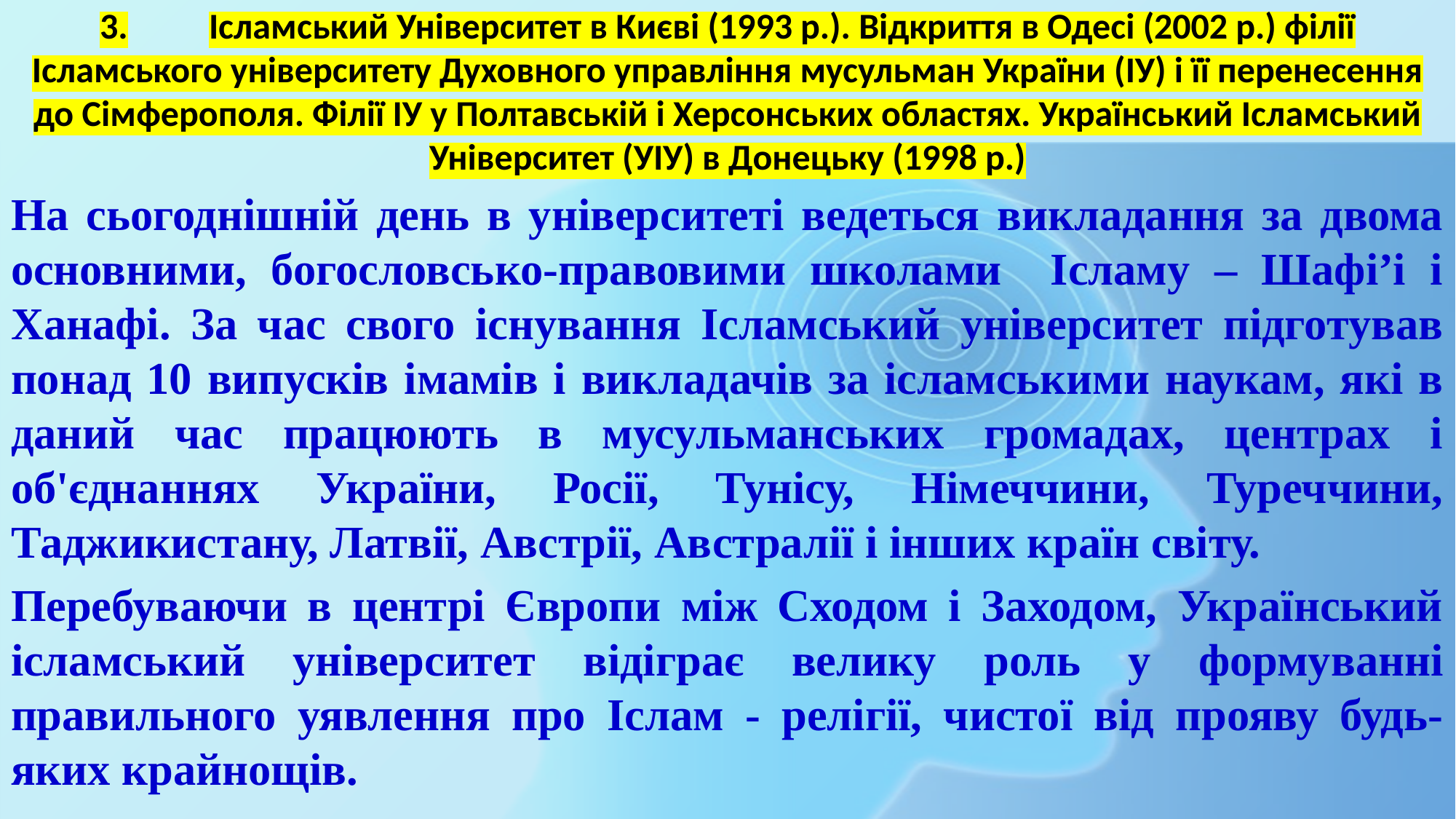

# 3.	Ісламський Університет в Києві (1993 р.). Відкриття в Одесі (2002 р.) філії Ісламського університету Духовного управління мусульман України (ІУ) і її перенесення до Сімферополя. Філії ІУ у Полтавській і Херсонських областях. Український Ісламський Університет (УІУ) в Донецьку (1998 р.)
На сьогоднішній день в університеті ведеться викладання за двома основними, богословсько-правовими школами  Ісламу – Шафі’і і Ханафі. За час свого існування Ісламський університет підготував понад 10 випусків імамів і викладачів за ісламськими наукам, які в даний час працюють в мусульманських громадах, центрах і об'єднаннях України, Росії, Тунісу, Німеччини, Туреччини, Таджикистану, Латвії, Австрії, Австралії і інших країн світу.
Перебуваючи в центрі Європи між Сходом і Заходом, Український ісламський університет відіграє велику роль у формуванні правильного уявлення про Іслам - релігії, чистої від прояву будь-яких крайнощів.